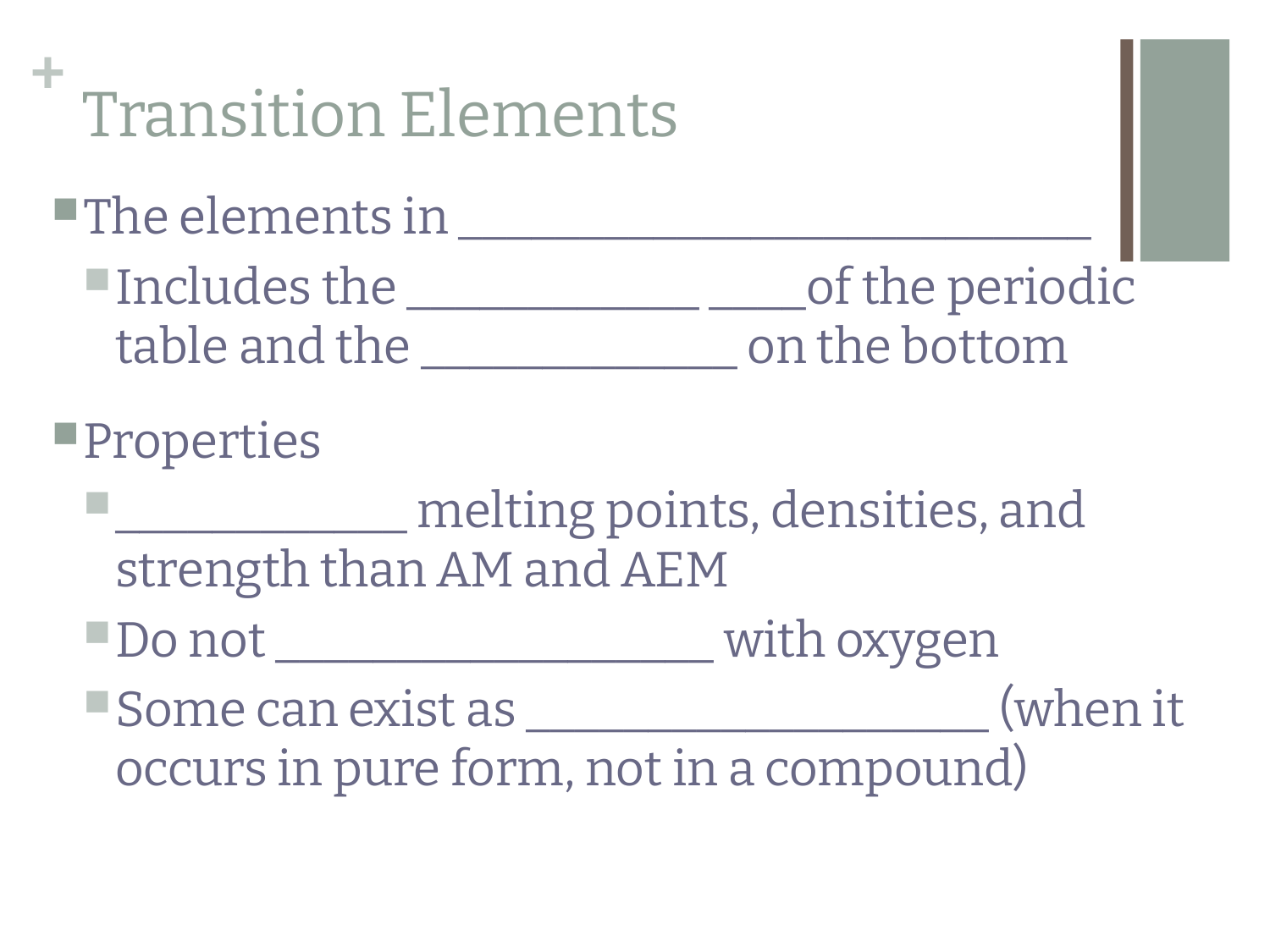

# Transition Elements
The elements in __________________________
Includes the ____________ ____of the periodic table and the _____________ on the bottom
Properties
____________ melting points, densities, and strength than AM and AEM
Do not __________________ with oxygen
Some can exist as ___________________ (when it occurs in pure form, not in a compound)